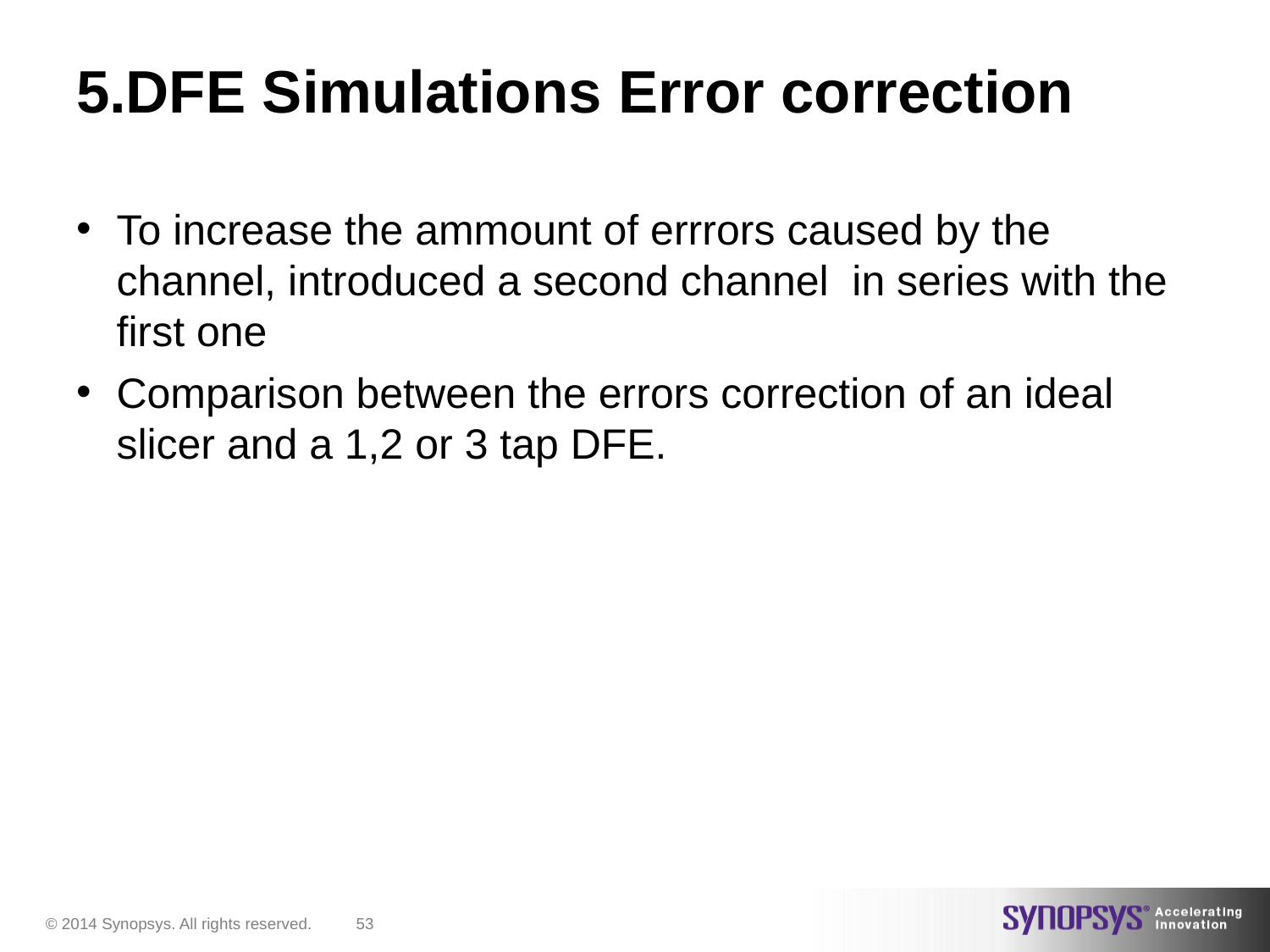

# 5.DFE Simulations Error correction
To increase the ammount of errrors caused by the channel, introduced a second channel  in series with the first one
Comparison between the errors correction of an ideal slicer and a 1,2 or 3 tap DFE.